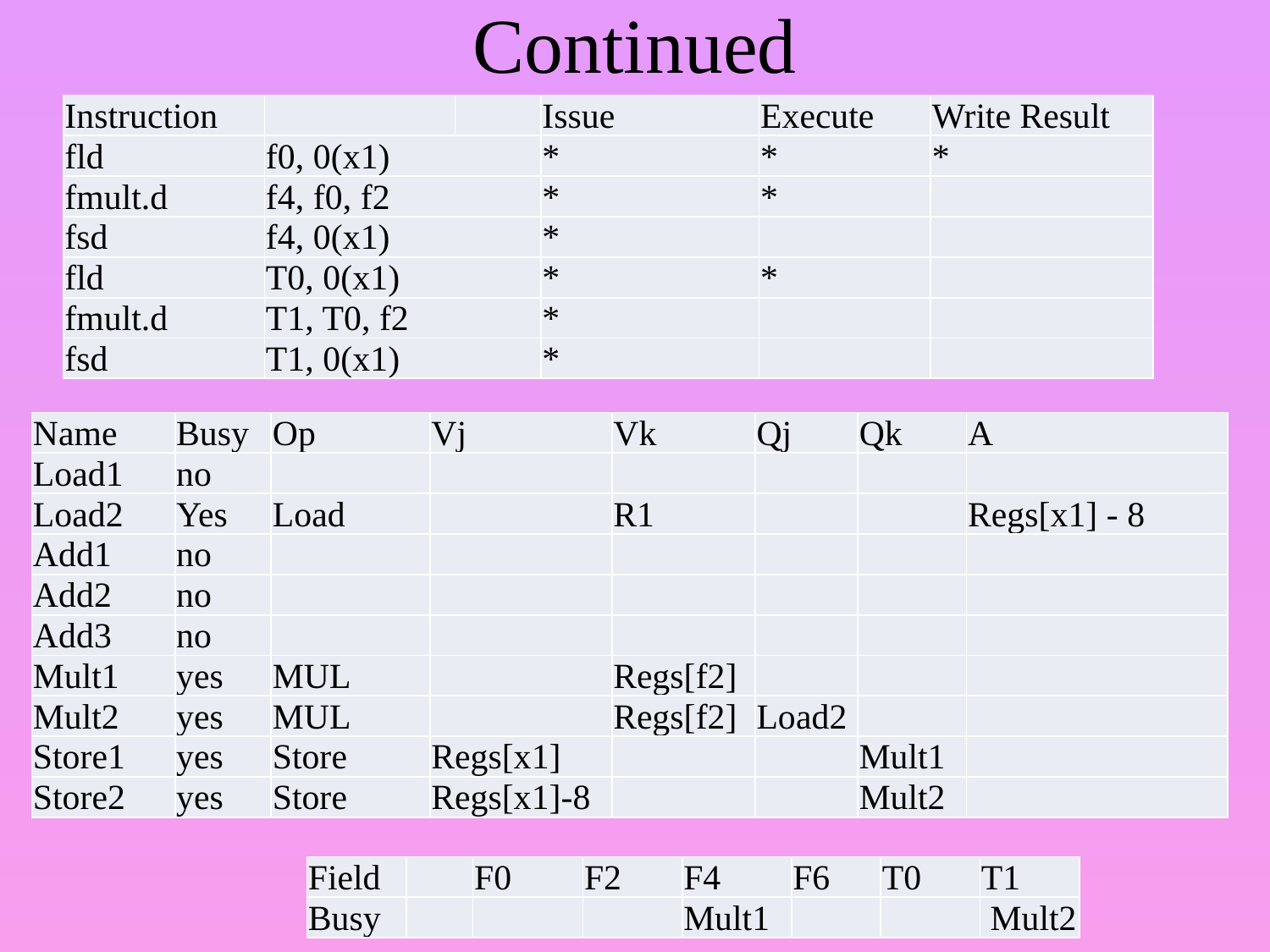

Continued
| Instruction |  |  | Issue | Execute | Write Result |
| --- | --- | --- | --- | --- | --- |
| fld | f0, 0(x1) |  | \* | \* | \* |
| fmult.d | f4, f0, f2 |  | \* | \* |  |
| fsd | f4, 0(x1) |  | \* |  |  |
| fld | T0, 0(x1) |  | \* | \* |  |
| fmult.d | T1, T0, f2 |  | \* |  |  |
| fsd | T1, 0(x1) |  | \* |  |  |
| Name | Busy | Op | Vj | Vk | Qj | Qk | A |
| --- | --- | --- | --- | --- | --- | --- | --- |
| Load1 | no |  |  |  |  |  |  |
| Load2 | Yes | Load |  | R1 |  |  | Regs[x1] - 8 |
| Add1 | no |  |  |  |  |  |  |
| Add2 | no |  |  |  |  |  |  |
| Add3 | no |  |  |  |  |  |  |
| Mult1 | yes | MUL |  | Regs[f2] |  |  |  |
| Mult2 | yes | MUL |  | Regs[f2] | Load2 |  |  |
| Store1 | yes | Store | Regs[x1] |  |  | Mult1 |  |
| Store2 | yes | Store | Regs[x1]-8 |  |  | Mult2 |  |
| Field |  | F0 | F2 | F4 | F6 | T0 | T1 |
| --- | --- | --- | --- | --- | --- | --- | --- |
| Busy |  |  |  | Mult1 |  |  | Mult2 |